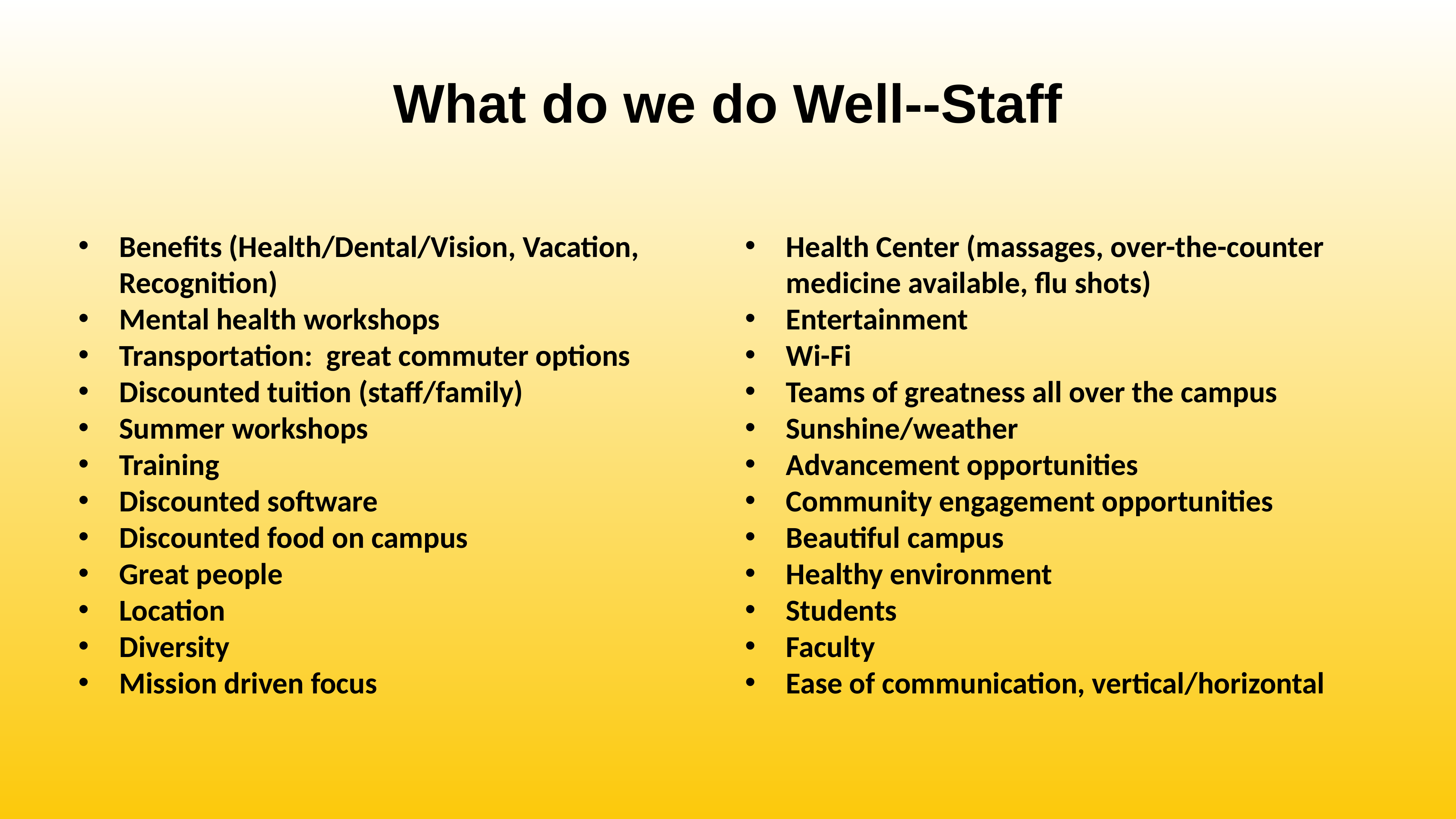

What we do WELL    --    STAFF
# What do we do Well--Staff
Benefits (Health/Dental/Vision, Vacation, Recognition)
Mental health workshops
Transportation:  great commuter options
Discounted tuition (staff/family)
Summer workshops
Training
Discounted software
Discounted food on campus
Great people
Location
Diversity
Mission driven focus

Health Center (massages, over-the-counter medicine available, flu shots)
Entertainment
Wi-Fi
Teams of greatness all over the campus
Sunshine/weather
Advancement opportunities
Community engagement opportunities
Beautiful campus
Healthy environment
Students
Faculty
Ease of communication, vertical/horizontal